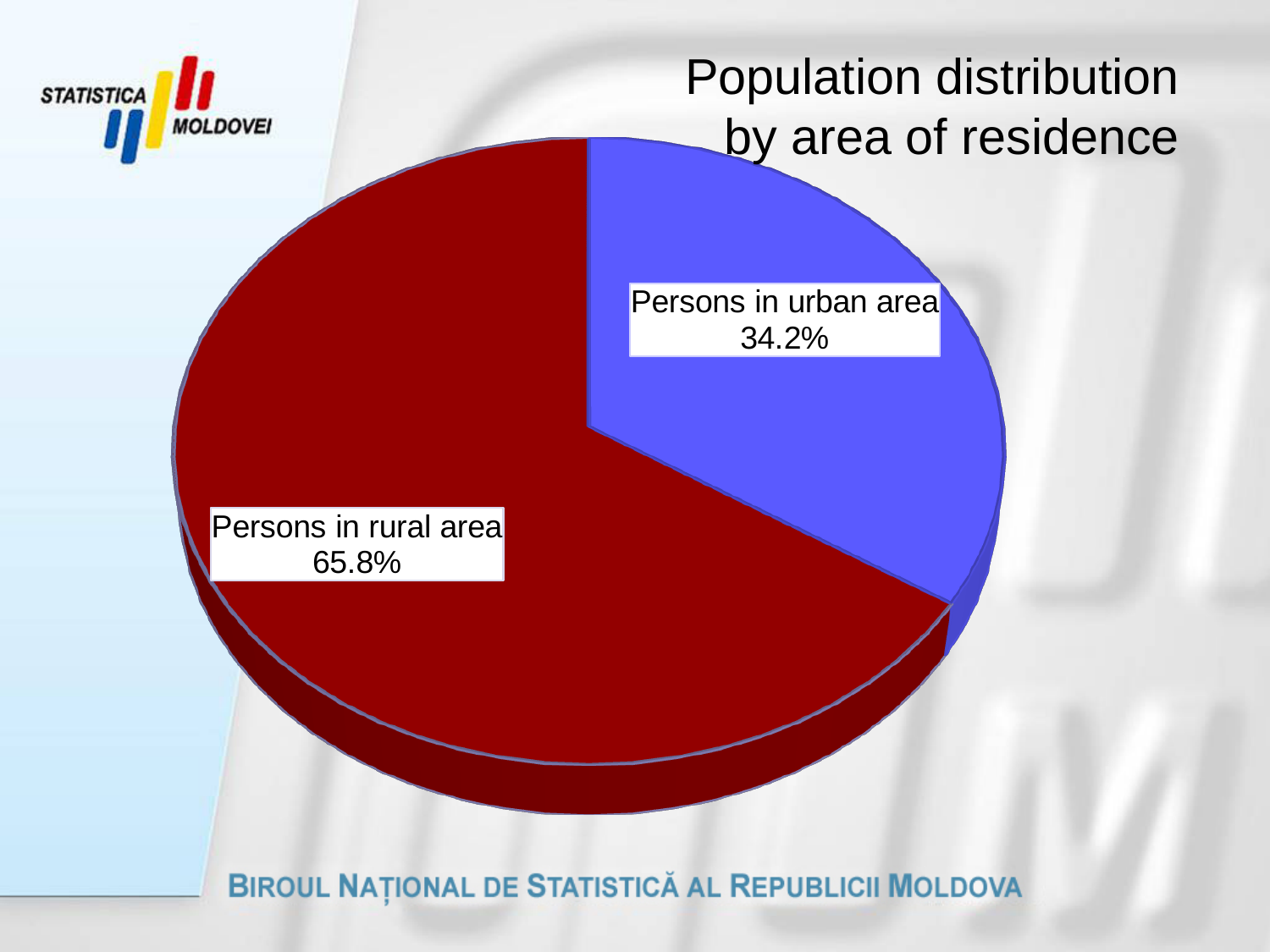

# Population distribution by area of residence

[unsupported chart]